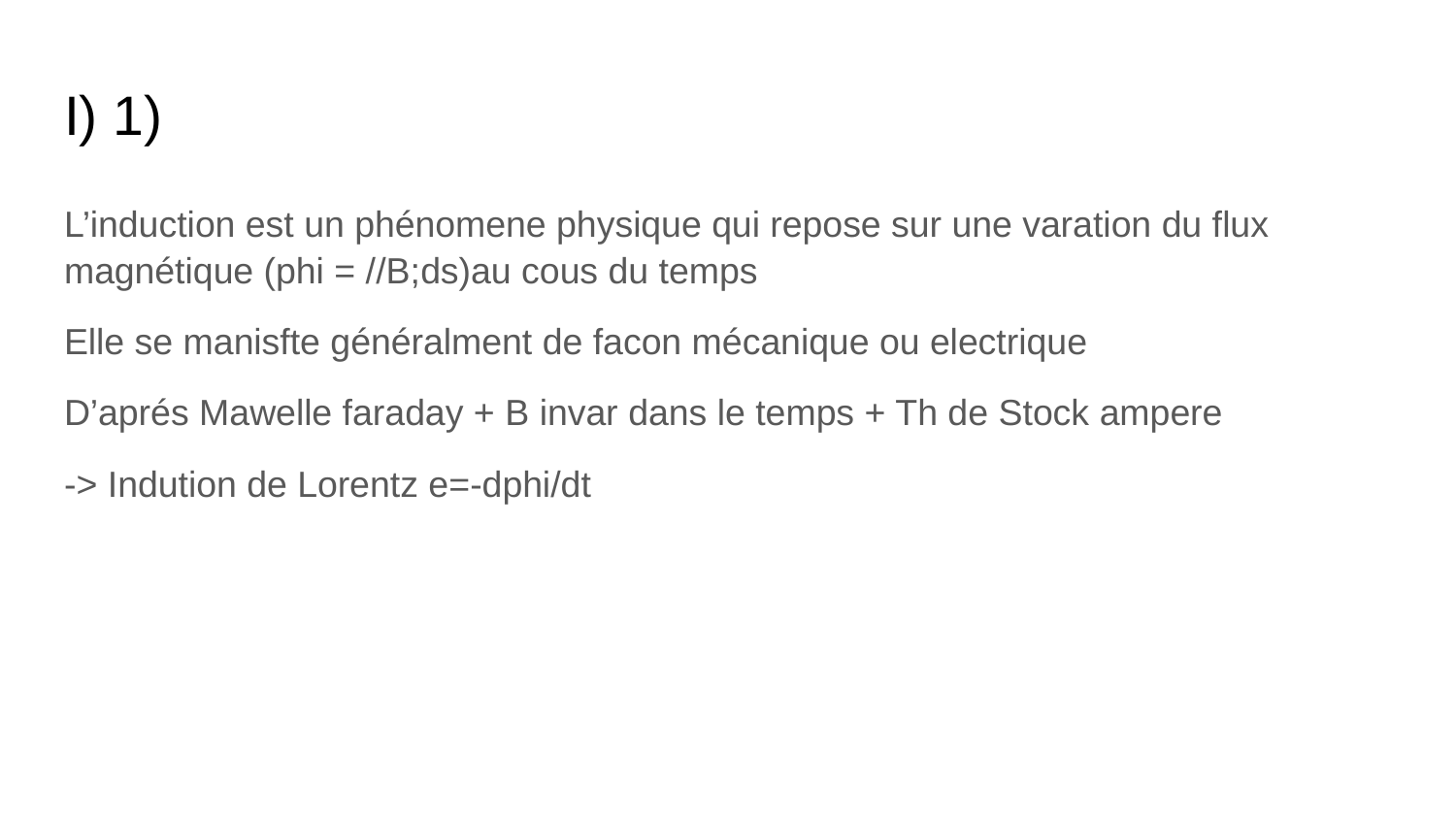

# I) 1)
L’induction est un phénomene physique qui repose sur une varation du flux magnétique (phi = //B;ds)au cous du temps
Elle se manisfte généralment de facon mécanique ou electrique
D’aprés Mawelle faraday + B invar dans le temps + Th de Stock ampere
-> Indution de Lorentz e=-dphi/dt